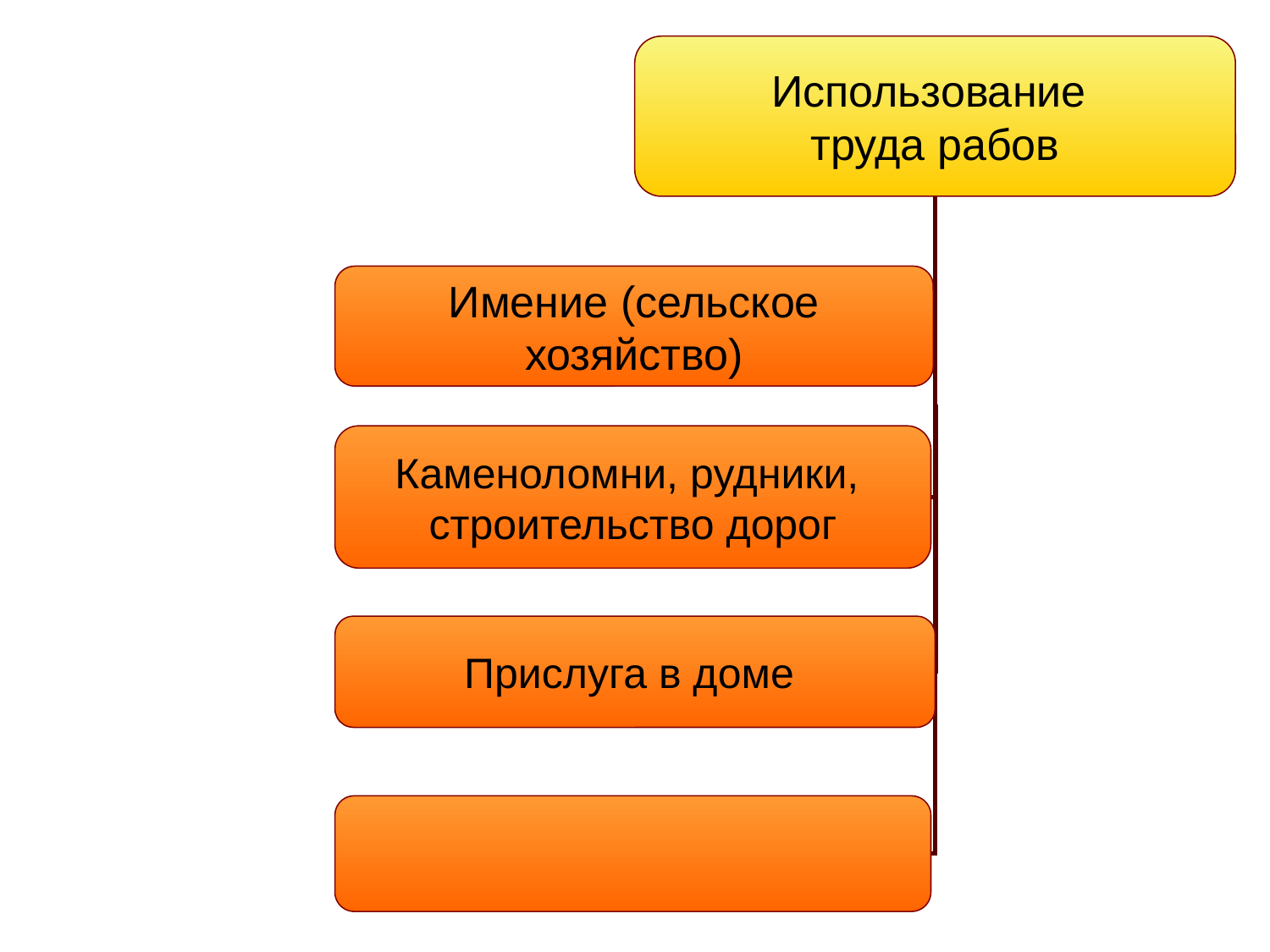

Использование
труда рабов
Имение (сельское
хозяйство)
Каменоломни, рудники,
строительство дорог
Прислуга в доме